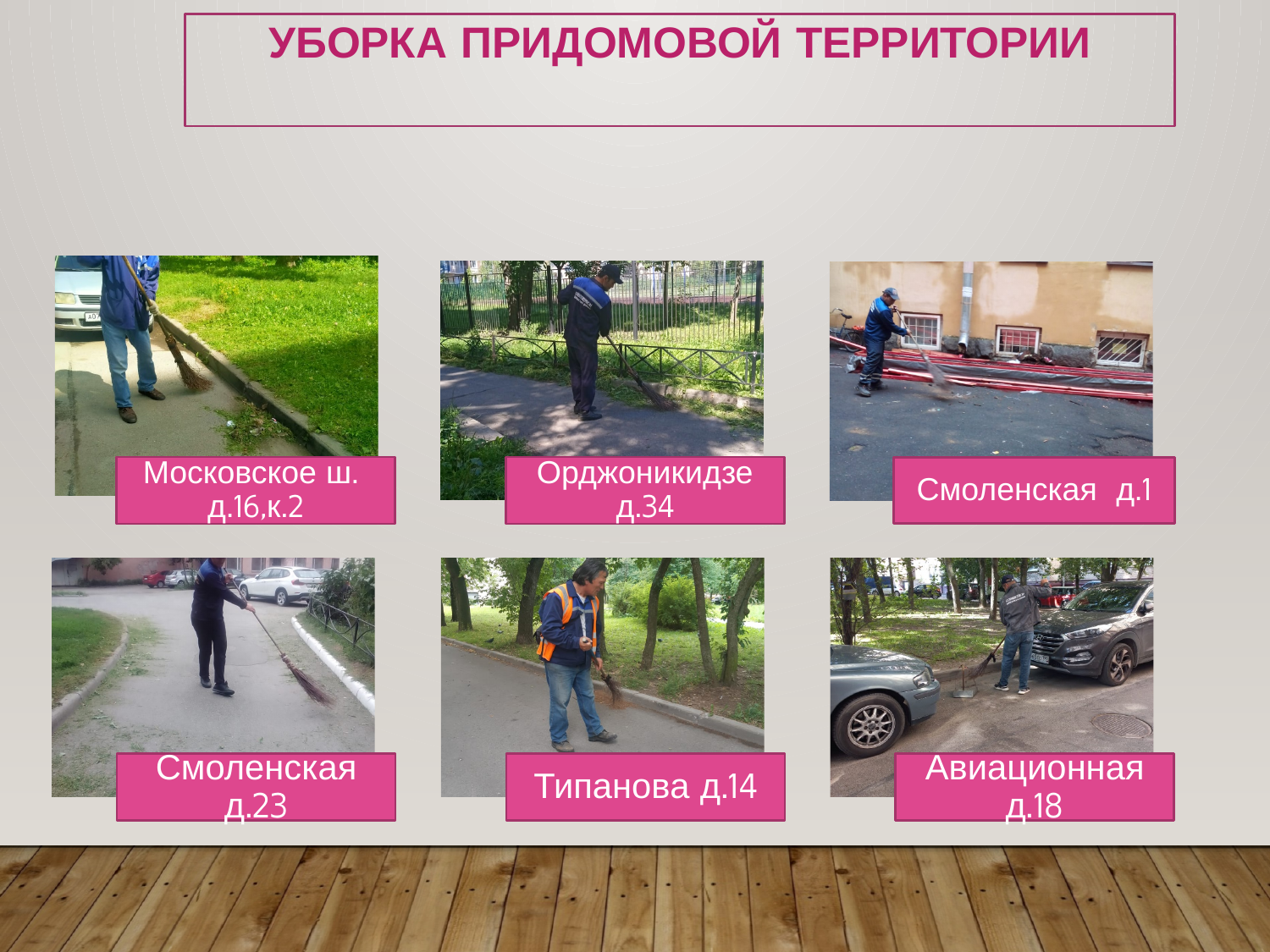

# Уборка придомовой территории
Московское ш.  д.16,к.2
Орджоникидзе д.34
Смоленская  д.1
Смоленская д.23
Типанова д.14
Авиационная д.18